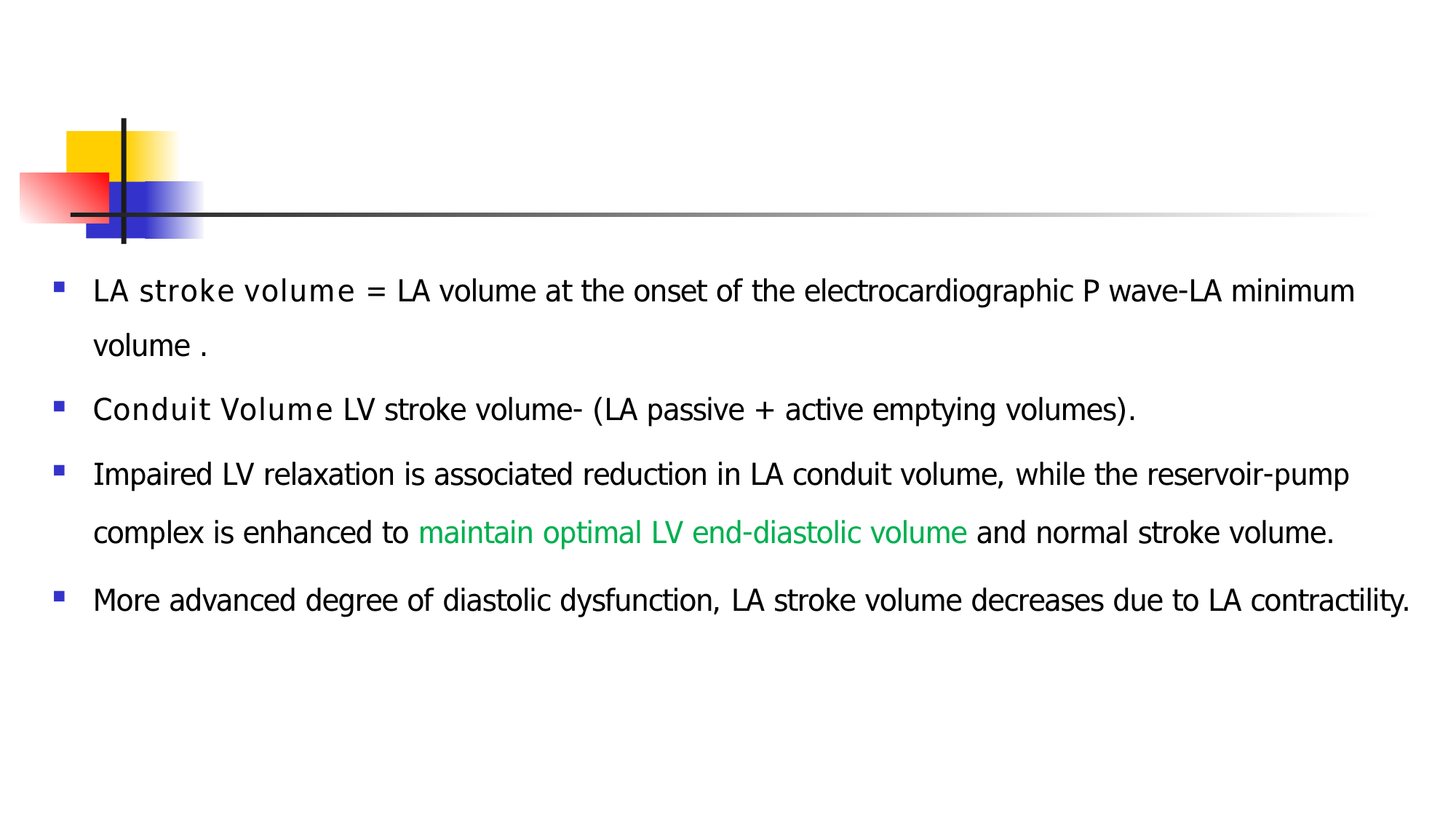

LA stroke volume = LA volume at the onset of the electrocardiographic P wave-LA minimum volume .
Conduit Volume LV stroke volume- (LA passive + active emptying volumes).
Impaired LV relaxation is associated reduction in LA conduit volume, while the reservoir-pump complex is enhanced to maintain optimal LV end-diastolic volume and normal stroke volume.
More advanced degree of diastolic dysfunction, LA stroke volume decreases due to LA contractility.